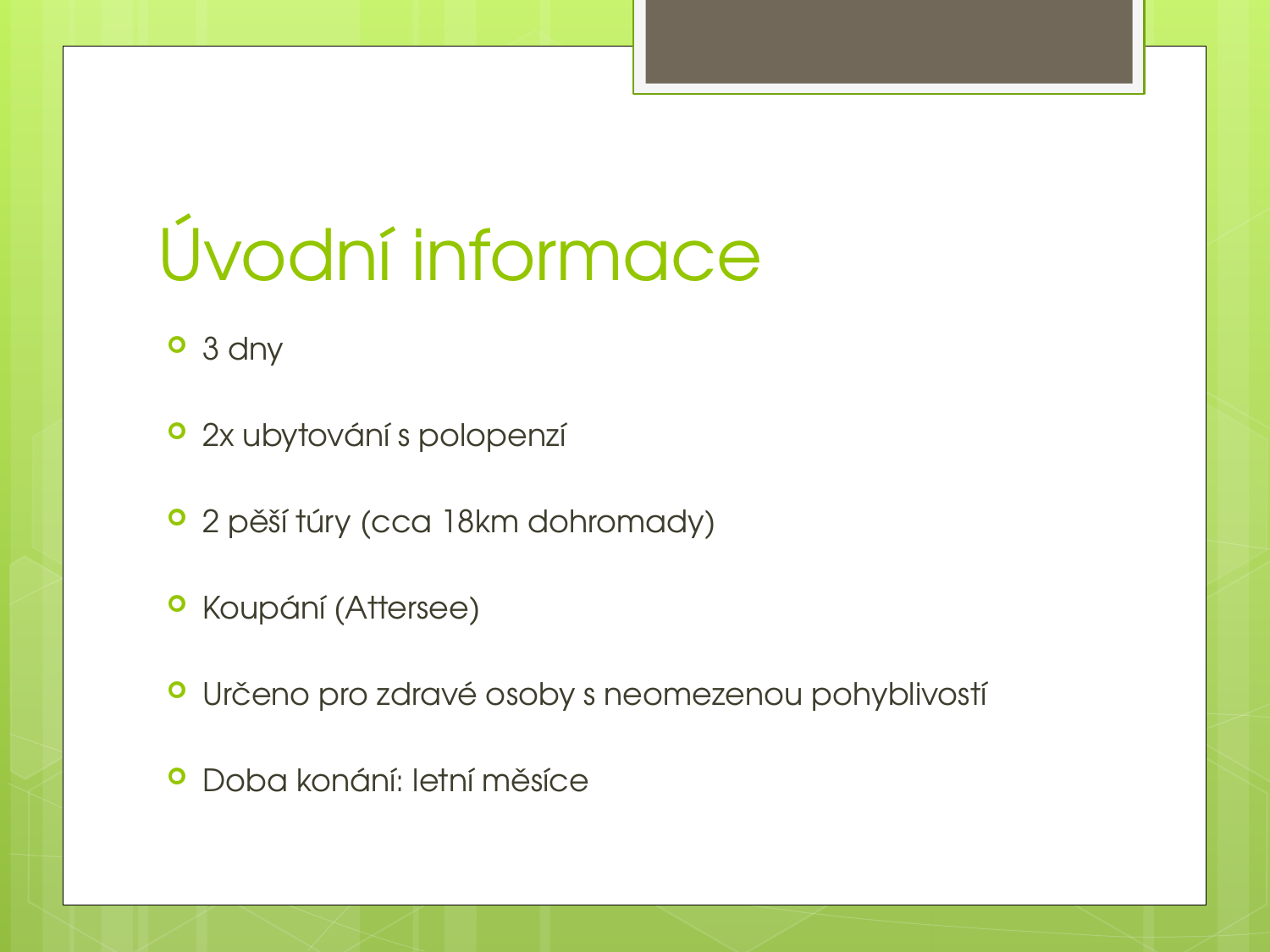

# Úvodní informace
3 dny

2x ubytování s polopenzí

2 pěší túry (cca 18km dohromady)

Koupání (Attersee)

Určeno pro zdravé osoby s neomezenou pohyblivostí

Doba konání: letní měsíce